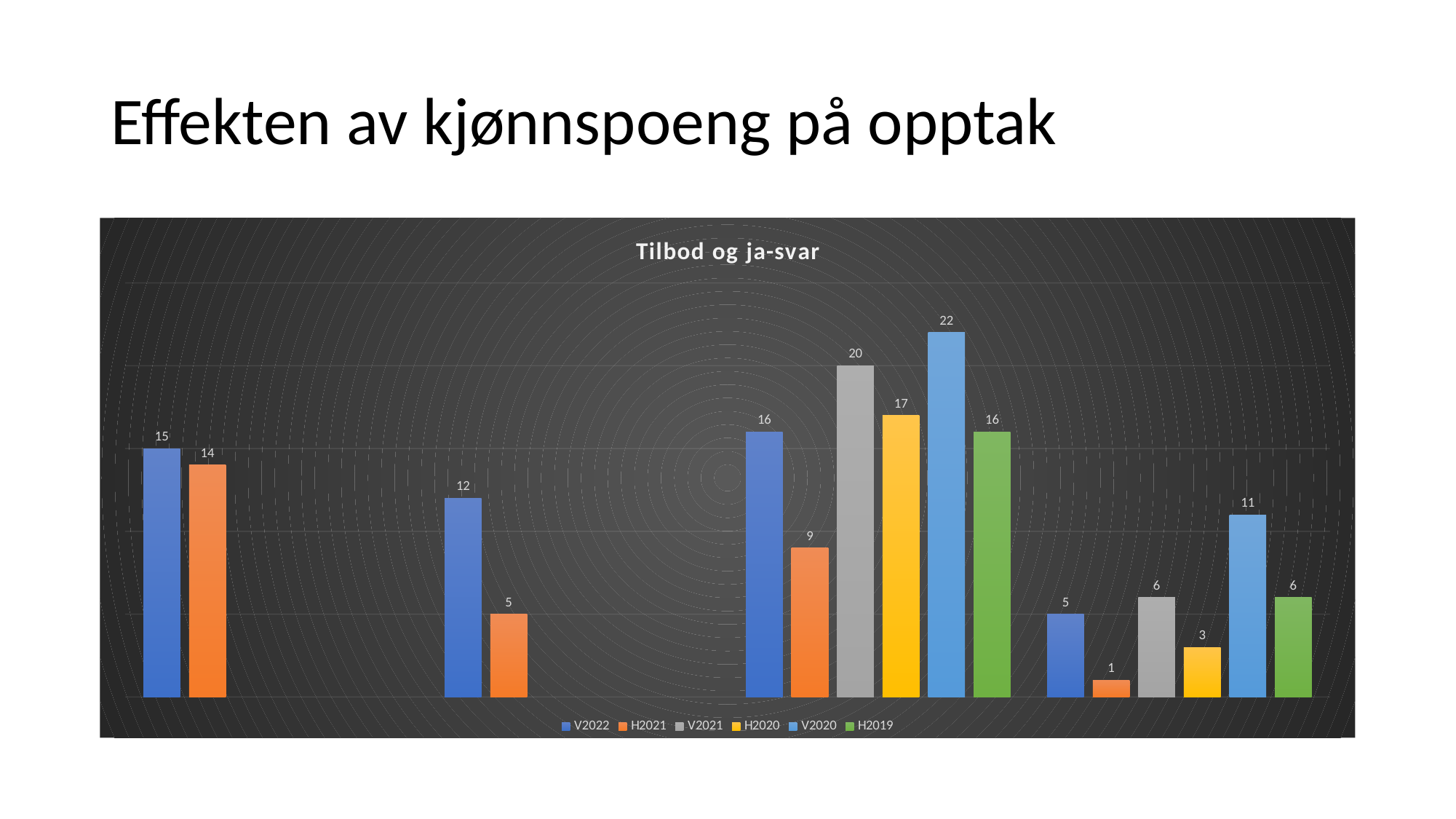

# Effekten av kjønnspoeng på opptak

### Chart: Tilbod og ja-svar

| Category | V2022 | H2021 | V2021 | H2020 | V2020 | H2019 |
|---|---|---|---|---|---|---|
| Tilbod menn ORD | 15.0 | 14.0 | None | None | None | None |
| Takket ja ORD | 12.0 | 5.0 | None | None | None | None |
| Tilbod menn førstegong | 16.0 | 9.0 | 20.0 | 17.0 | 22.0 | 16.0 |
| takka ja av kjønnspoeng | 5.0 | 1.0 | 6.0 | 3.0 | 11.0 | 6.0 |